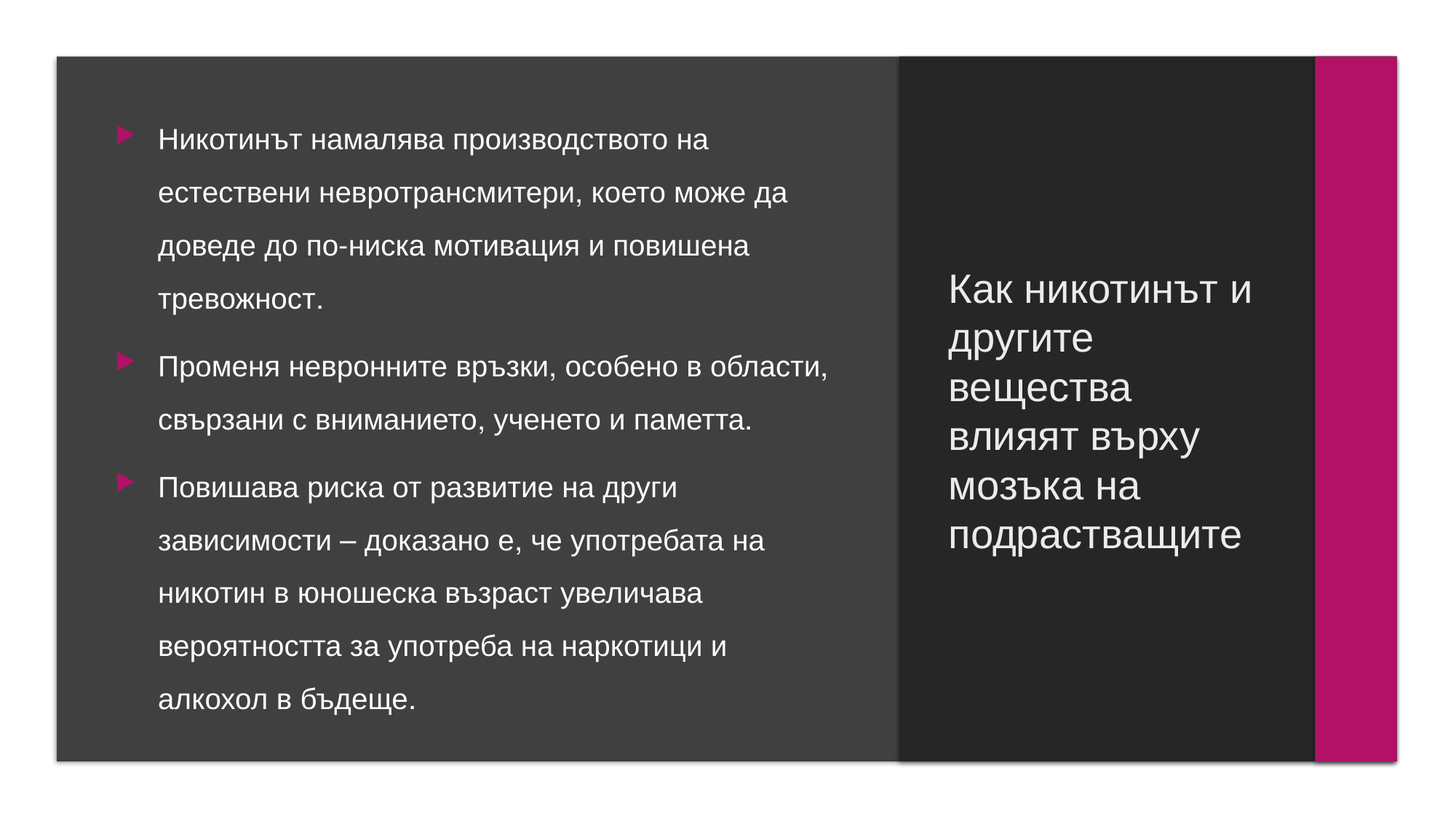

Никотинът намалява производството на естествени невротрансмитери, което може да доведе до по-ниска мотивация и повишена тревожност.
Променя невронните връзки, особено в области, свързани с вниманието, ученето и паметта.
Повишава риска от развитие на други зависимости – доказано е, че употребата на никотин в юношеска възраст увеличава вероятността за употреба на наркотици и алкохол в бъдеще.
# Как никотинът и другите вещества влияят върху мозъка на подрастващите